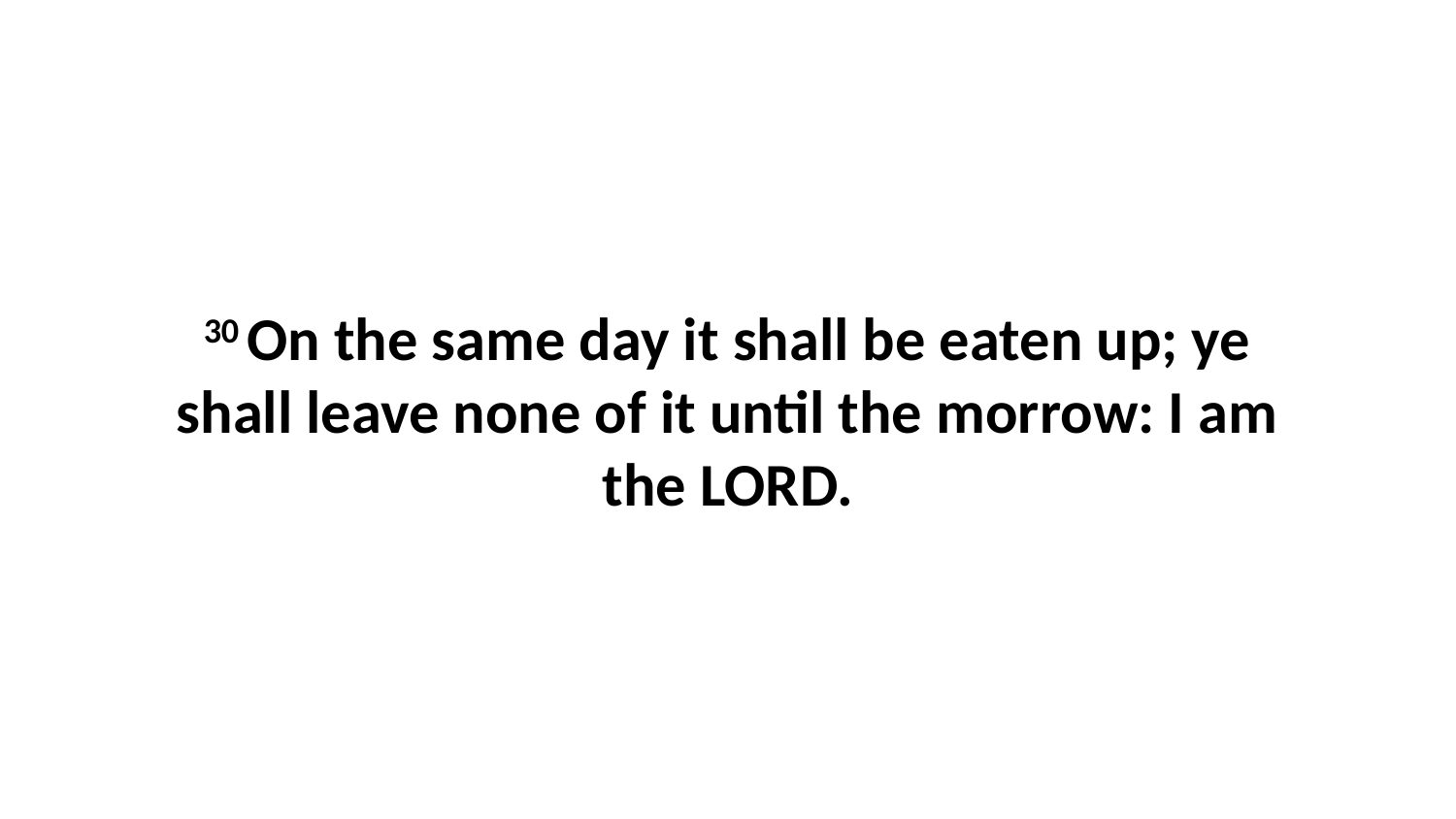

30 On the same day it shall be eaten up; ye shall leave none of it until the morrow: I am the LORD.